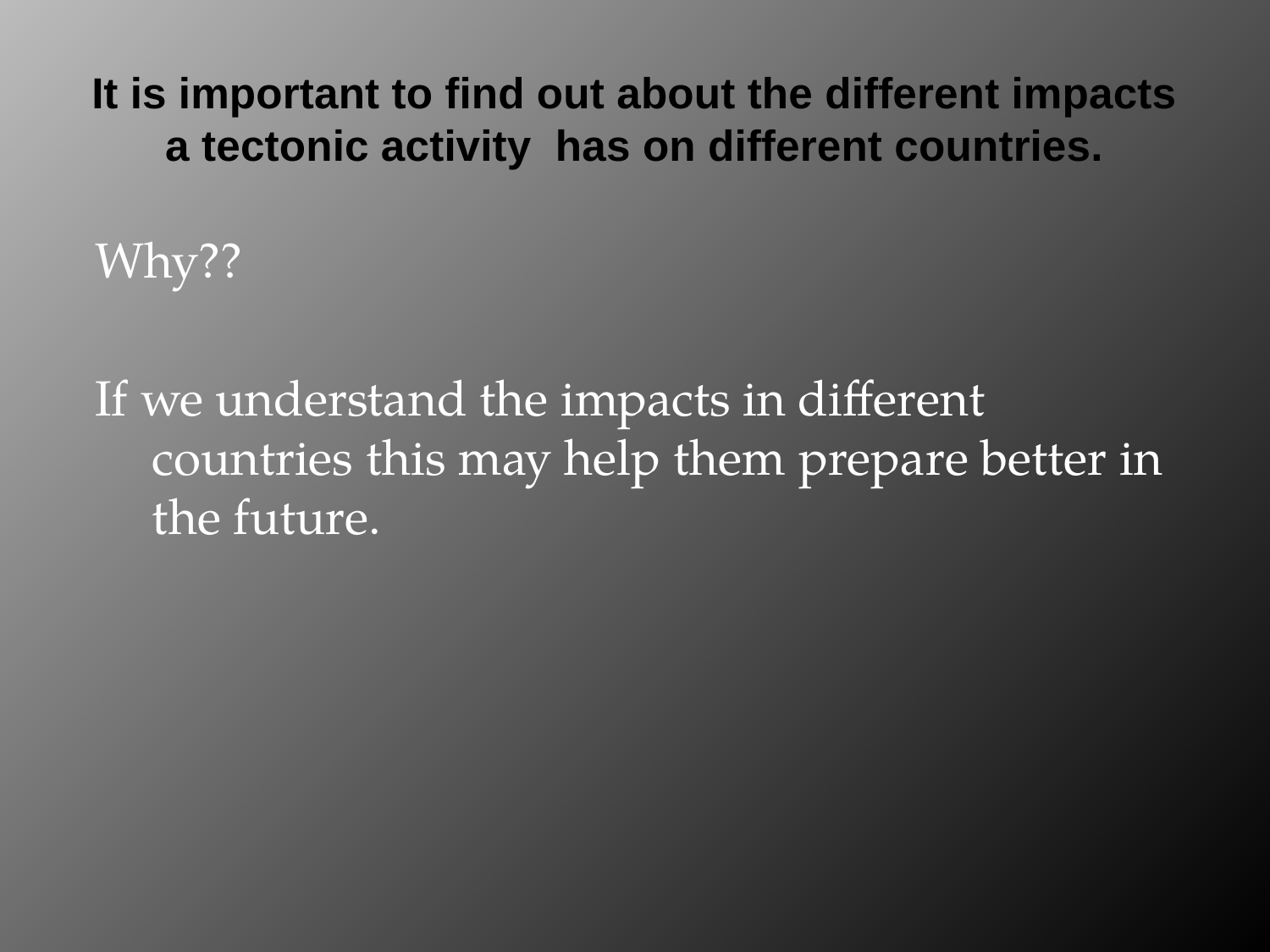

# It is important to find out about the different impacts a tectonic activity  has on different countries.
Why??

If we understand the impacts in different countries this may help them prepare better in the future.